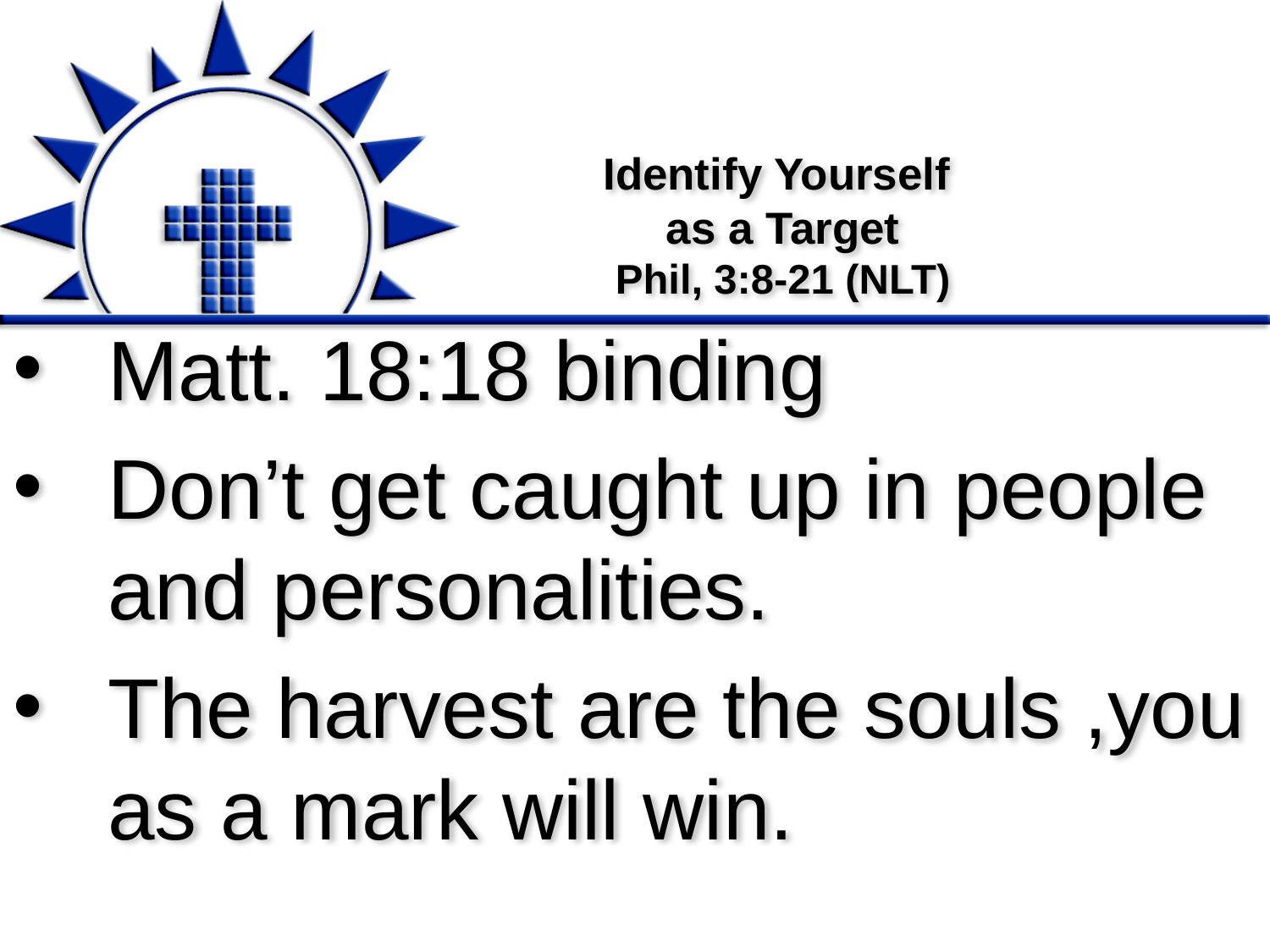

# Identify Yourself as a Target Phil, 3:8-21 (NLT)
Matt. 18:18 binding
Don’t get caught up in people and personalities.
The harvest are the souls ,you as a mark will win.